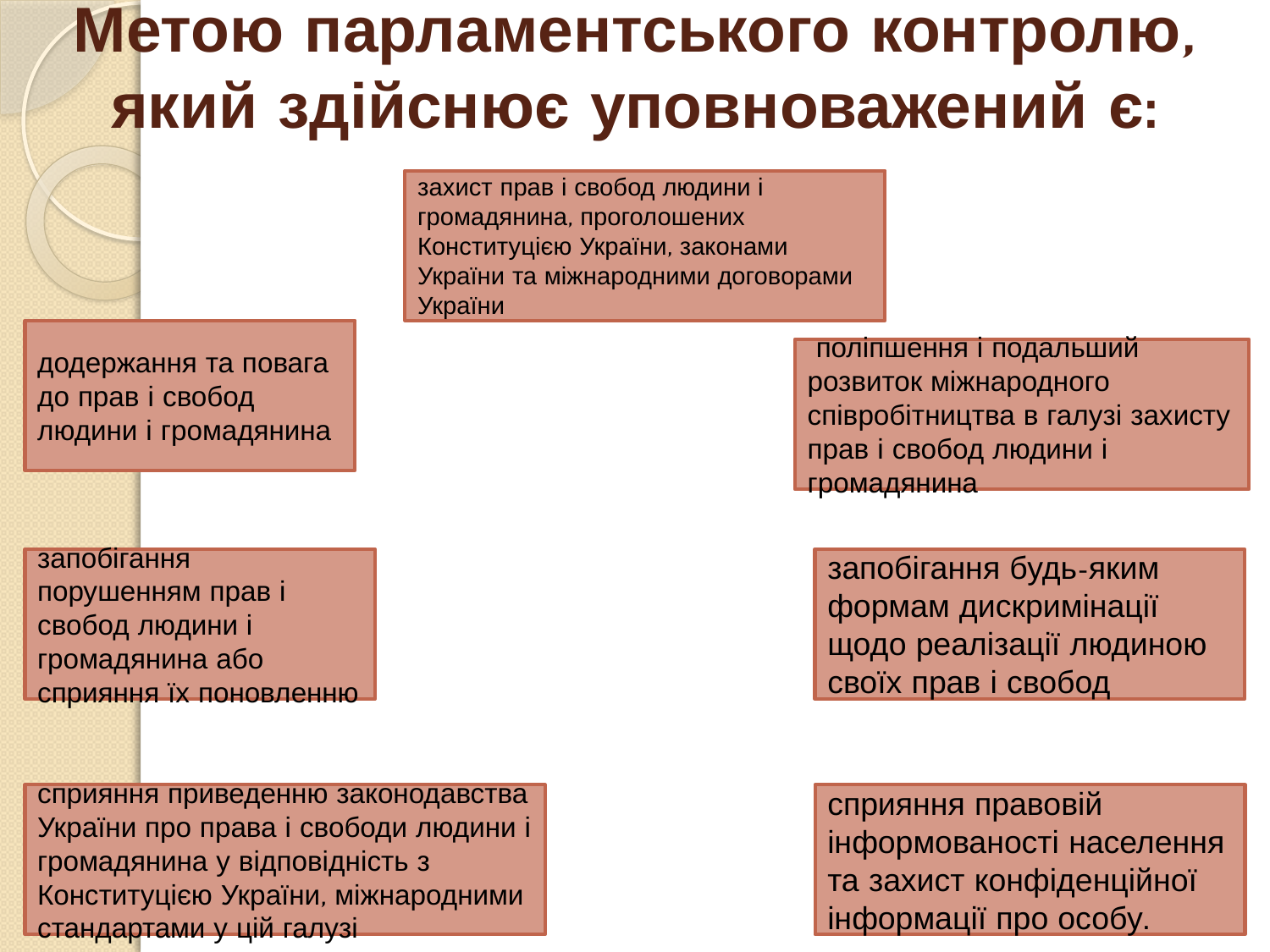

# Метою парламентського контролю, який здійснює уповноважений є:

захист прав і свобод людини і громадянина, проголошених Конституцією України, законами України та міжнародними договорами України
додержання та повага до прав і свобод людини і громадянина
 поліпшення і подальший розвиток міжнародного співробітництва в галузі захисту прав і свобод людини і громадянина
запобігання порушенням прав і свобод людини і громадянина або сприяння їх поновленню
запобігання будь-яким формам дискримінації щодо реалізації людиною своїх прав і свобод
сприяння приведенню законодавства України про права і свободи людини і громадянина у відповідність з Конституцією України, міжнародними стандартами у цій галузі
сприяння правовій інформованості населення та захист конфіденційної інформації про особу.